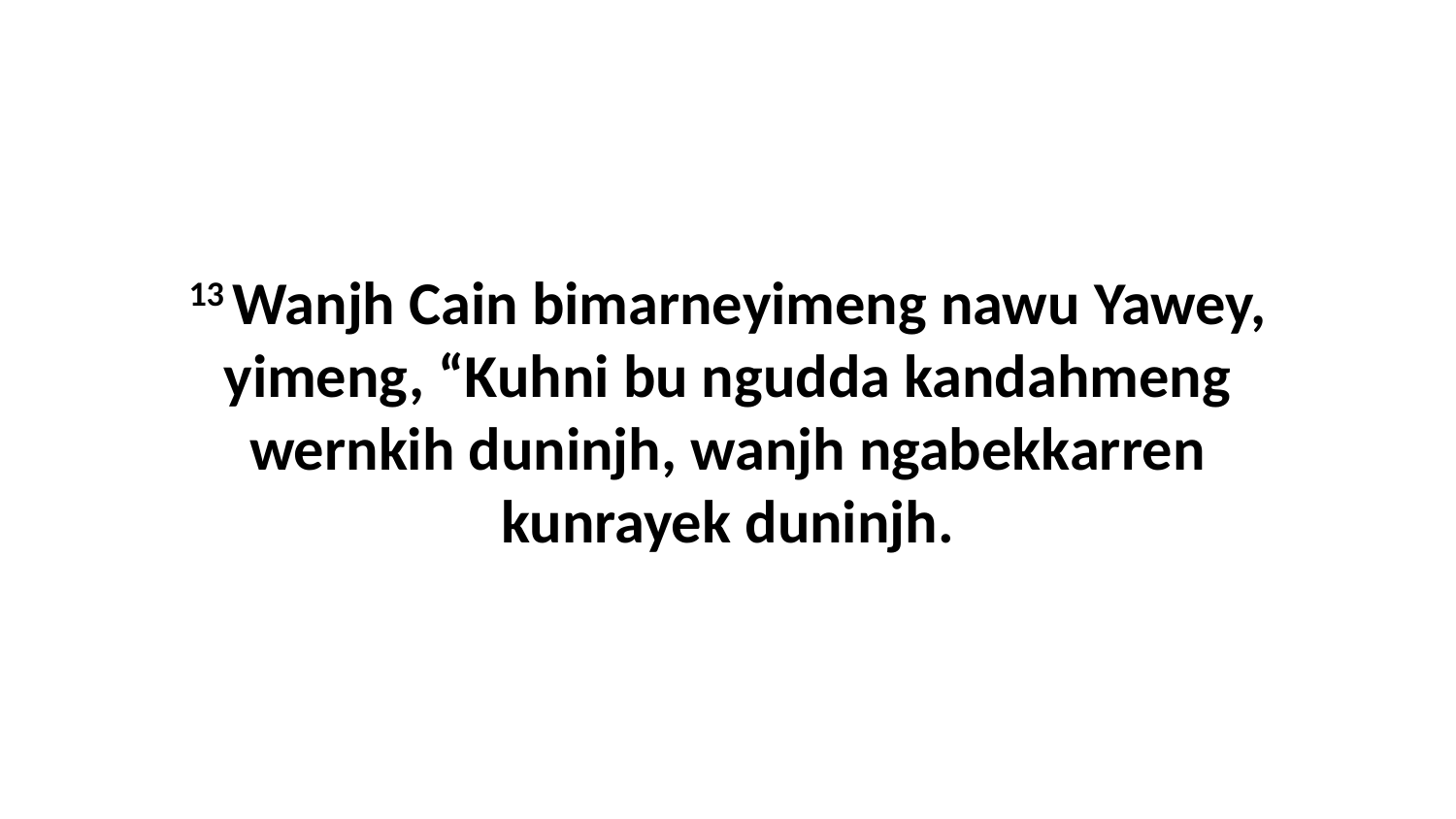

13 Wanjh Cain bimarneyimeng nawu Yawey, yimeng, “Kuhni bu ngudda kandahmeng wernkih duninjh, wanjh ngabekkarren kunrayek duninjh.